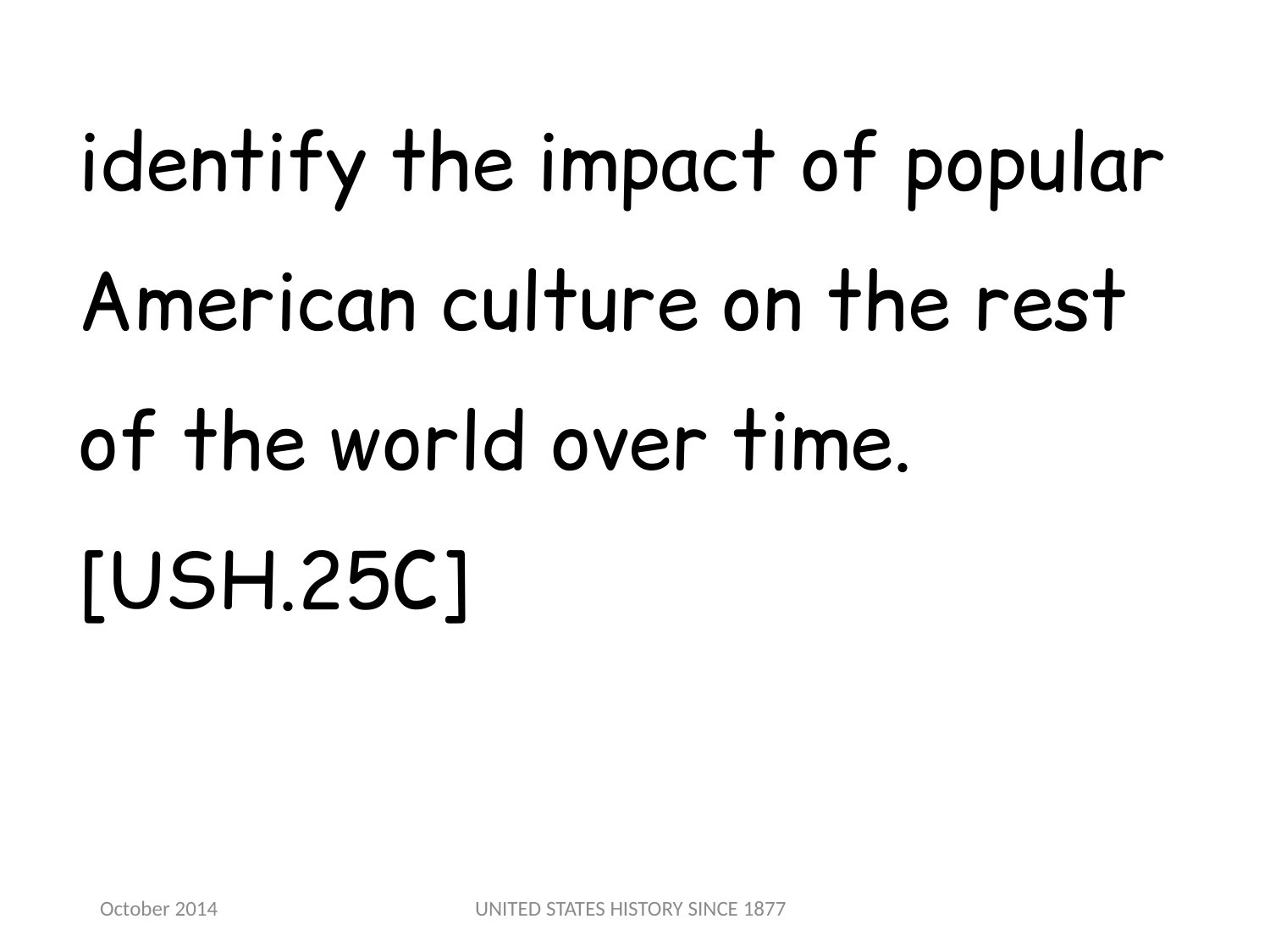

identify the impact of popular American culture on the rest of the world over time.[USH.25C]
October 2014
UNITED STATES HISTORY SINCE 1877